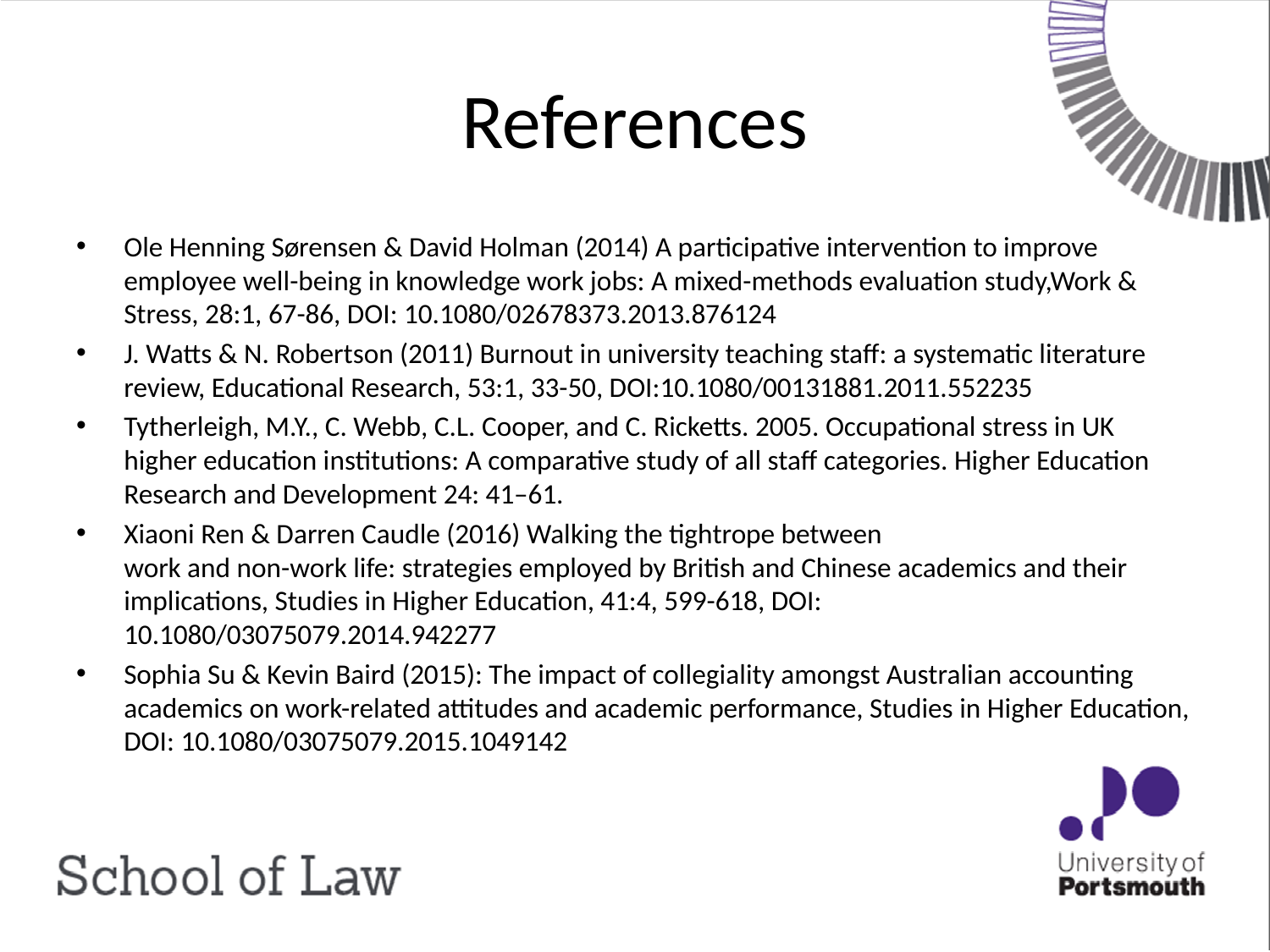

# References
Ole Henning Sørensen & David Holman (2014) A participative intervention to improve employee well-being in knowledge work jobs: A mixed-methods evaluation study,Work & Stress, 28:1, 67-86, DOI: 10.1080/02678373.2013.876124
J. Watts & N. Robertson (2011) Burnout in university teaching staff: a systematic literature review, Educational Research, 53:1, 33-50, DOI:10.1080/00131881.2011.552235
Tytherleigh, M.Y., C. Webb, C.L. Cooper, and C. Ricketts. 2005. Occupational stress in UK higher education institutions: A comparative study of all staff categories. Higher Education Research and Development 24: 41–61.
Xiaoni Ren & Darren Caudle (2016) Walking the tightrope between
work and non-work life: strategies employed by British and Chinese academics and their implications, Studies in Higher Education, 41:4, 599-618, DOI: 10.1080/03075079.2014.942277
Sophia Su & Kevin Baird (2015): The impact of collegiality amongst Australian accounting academics on work-related attitudes and academic performance, Studies in Higher Education, DOI: 10.1080/03075079.2015.1049142